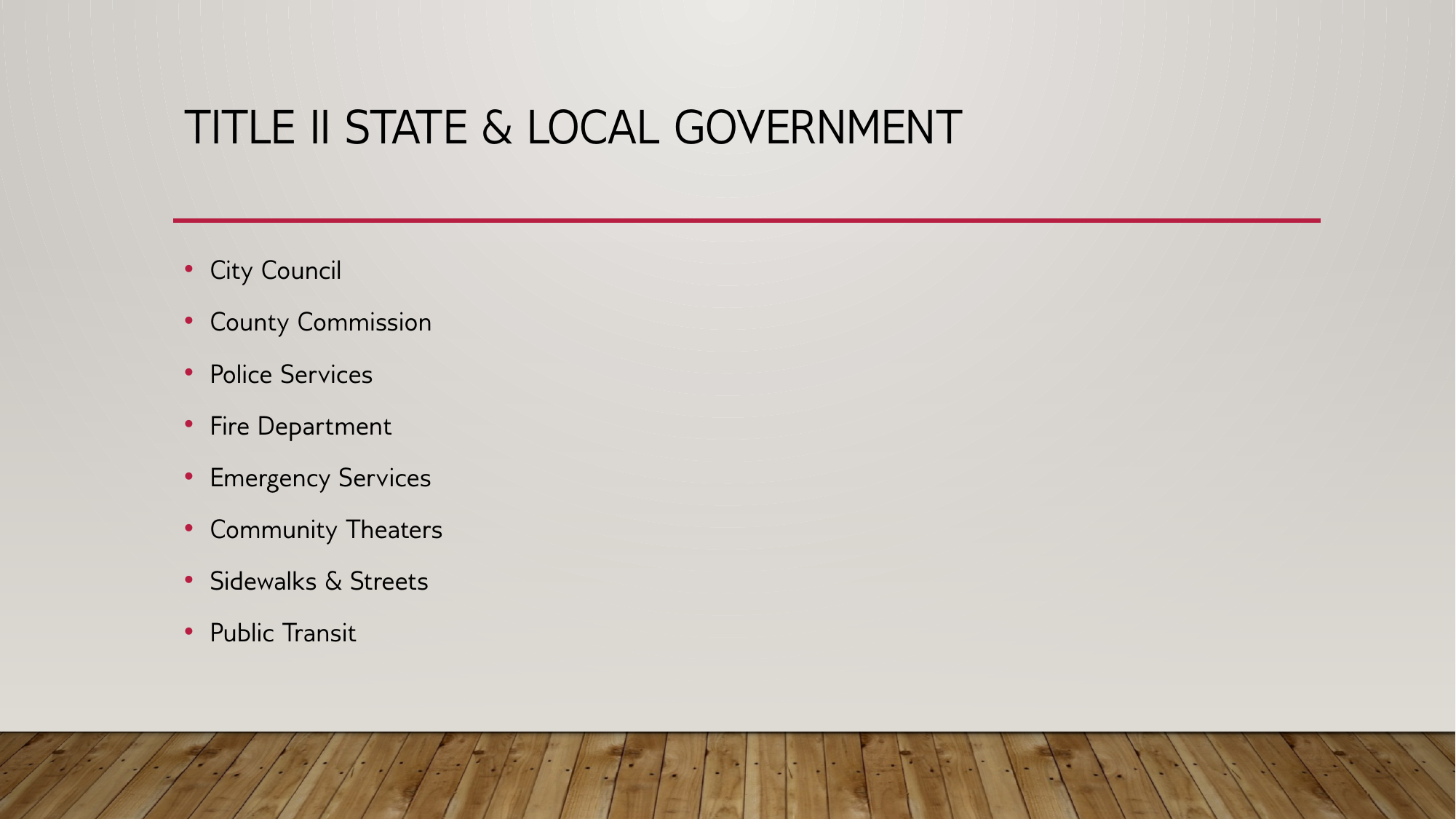

# Title II State & Local Government
City Council
County Commission
Police Services
Fire Department
Emergency Services
Community Theaters
Sidewalks & Streets
Public Transit